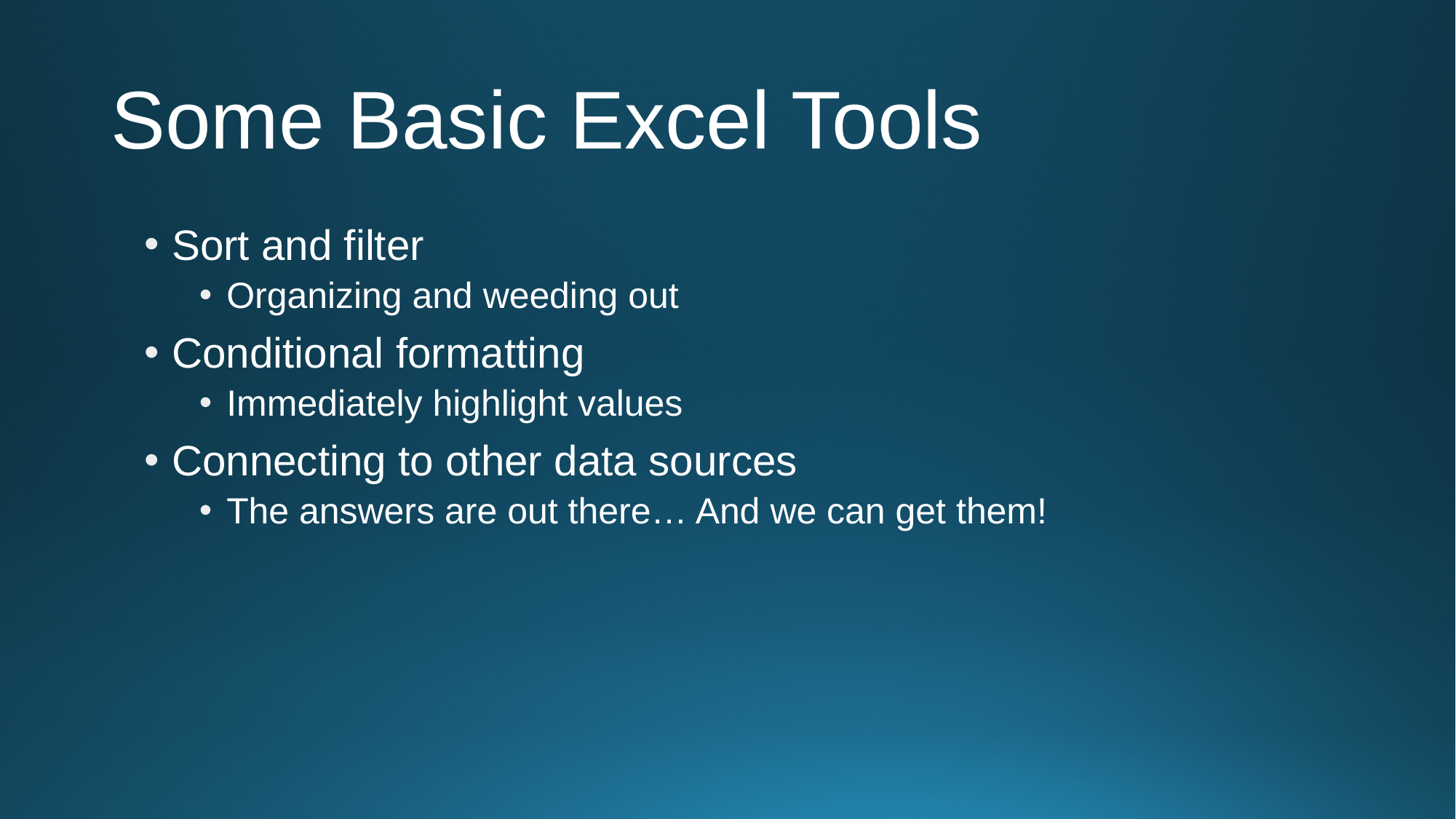

# Some Basic Excel Tools
Sort and filter
Organizing and weeding out
Conditional formatting
Immediately highlight values
Connecting to other data sources
The answers are out there… And we can get them!